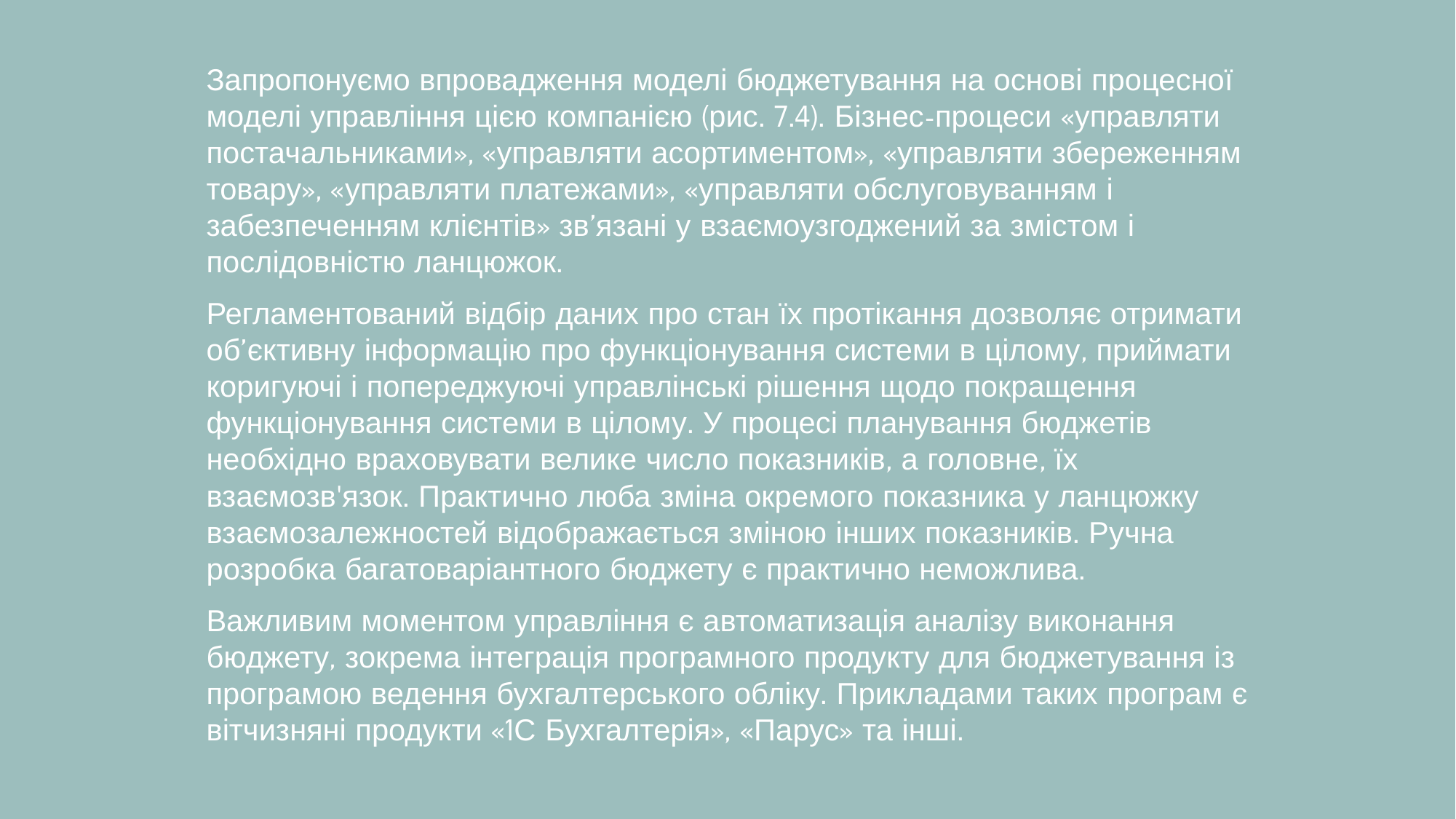

Запропонуємо впровадження моделі бюджетування на основі процесної моделі управління цією компанією (рис. 7.4). Бізнес-процеси «управляти постачальниками», «управляти асортиментом», «управляти збереженням товару», «управляти платежами», «управляти обслуговуванням і забезпеченням клієнтів» зв’язані у взаємоузгоджений за змістом і послідовністю ланцюжок.
Регламентований відбір даних про стан їх протікання дозволяє отримати об’єктивну інформацію про функціонування системи в цілому, приймати коригуючі і попереджуючі управлінські рішення щодо покращення функціонування системи в цілому. У процесі планування бюджетів необхідно враховувати велике число показників, а головне, їх взаємозв'язок. Практично люба зміна окремого показника у ланцюжку взаємозалежностей відображається зміною інших показників. Ручна розробка багатоваріантного бюджету є практично неможлива.
Важливим моментом управління є автоматизація аналізу виконання бюджету, зокрема інтеграція програмного продукту для бюджетування із програмою ведення бухгалтерського обліку. Прикладами таких програм є вітчизняні продукти «1С Бухгалтерія», «Парус» та інші.